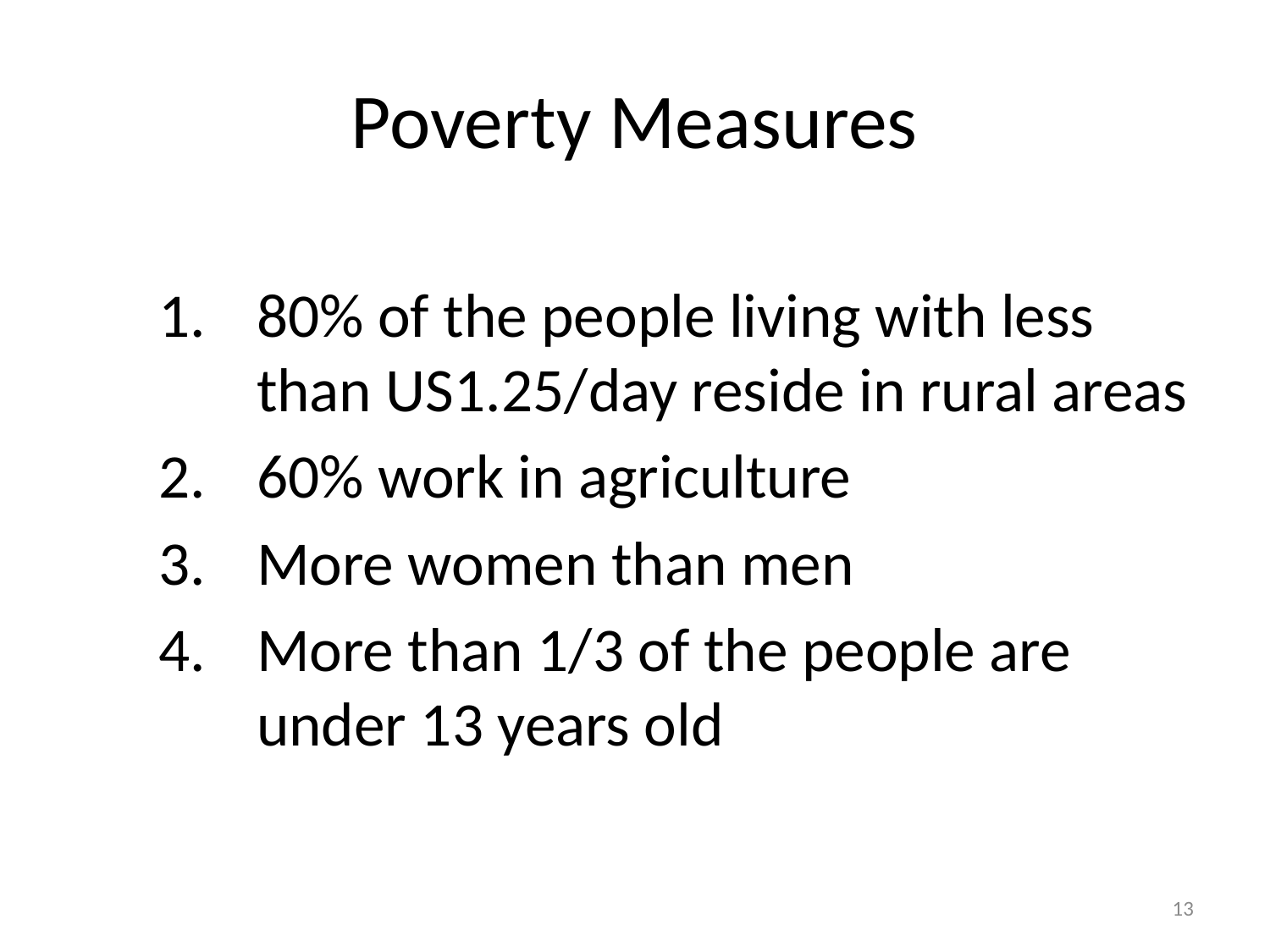

# Poverty Measures

80% of the people living with less than US1.25/day reside in rural areas
60% work in agriculture
More women than men
More than 1/3 of the people are under 13 years old

13